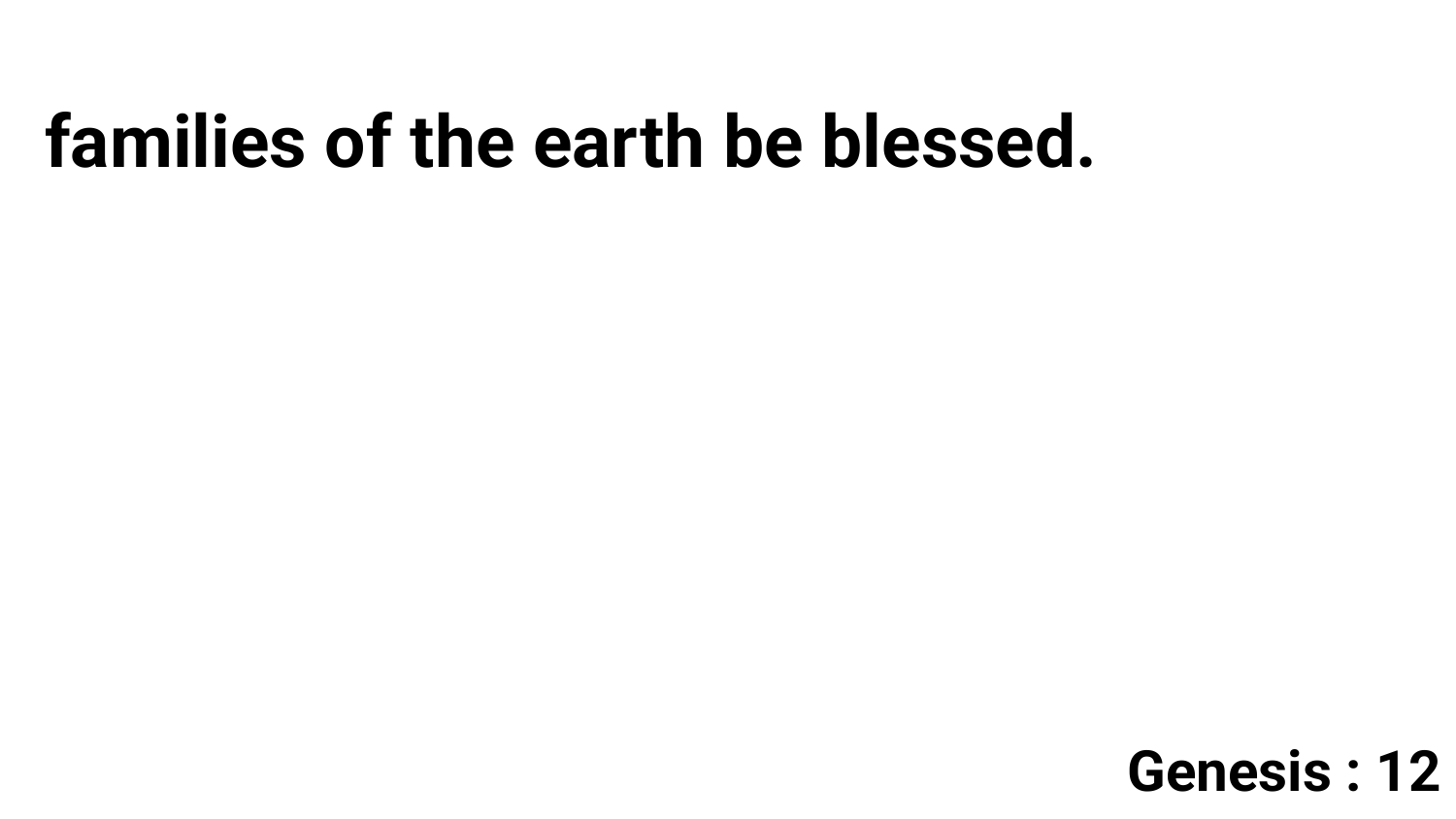

families of the earth be blessed.
Genesis : 12